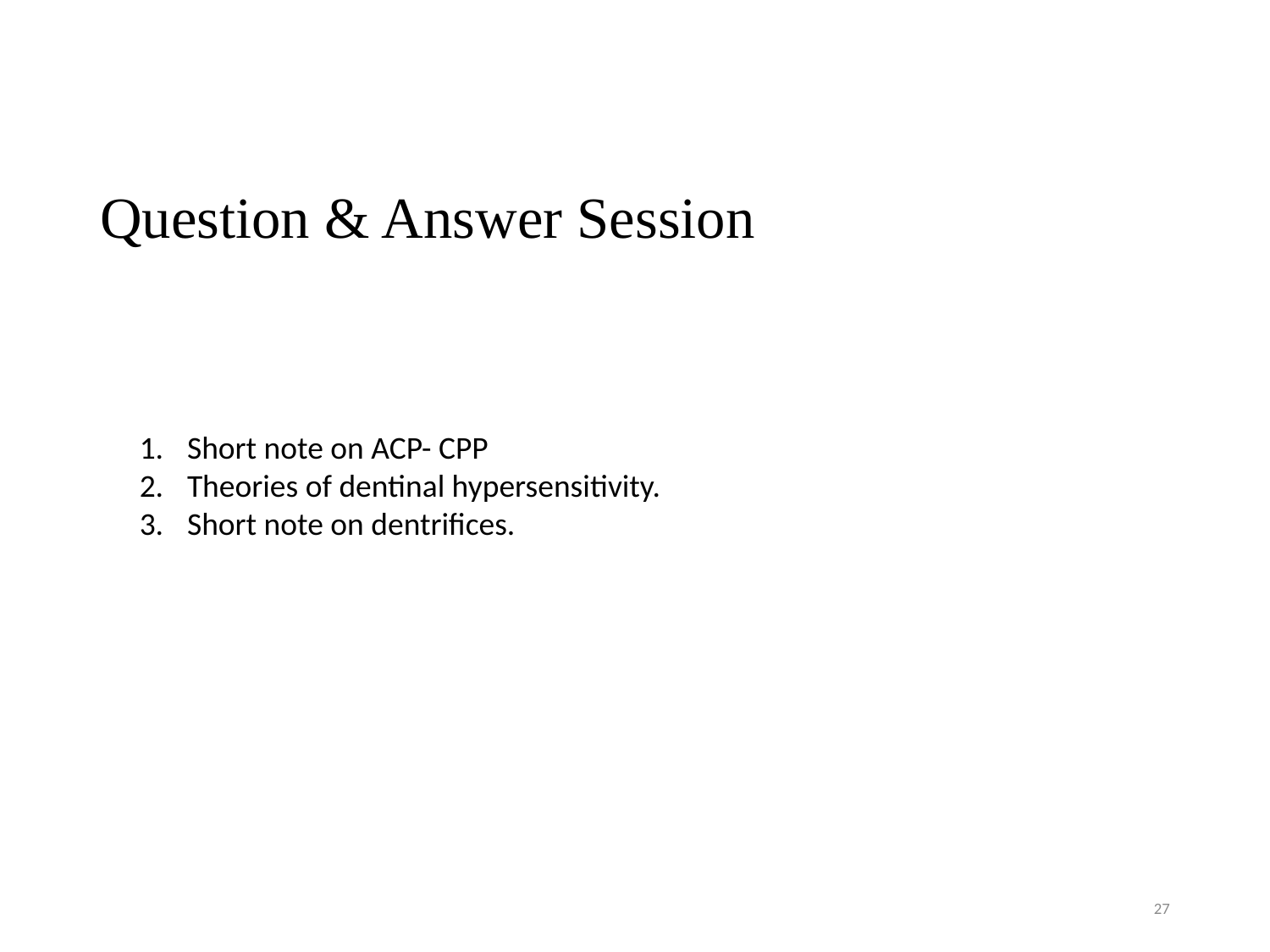

# Question & Answer Session
Short note on ACP- CPP
Theories of dentinal hypersensitivity.
Short note on dentrifices.

27